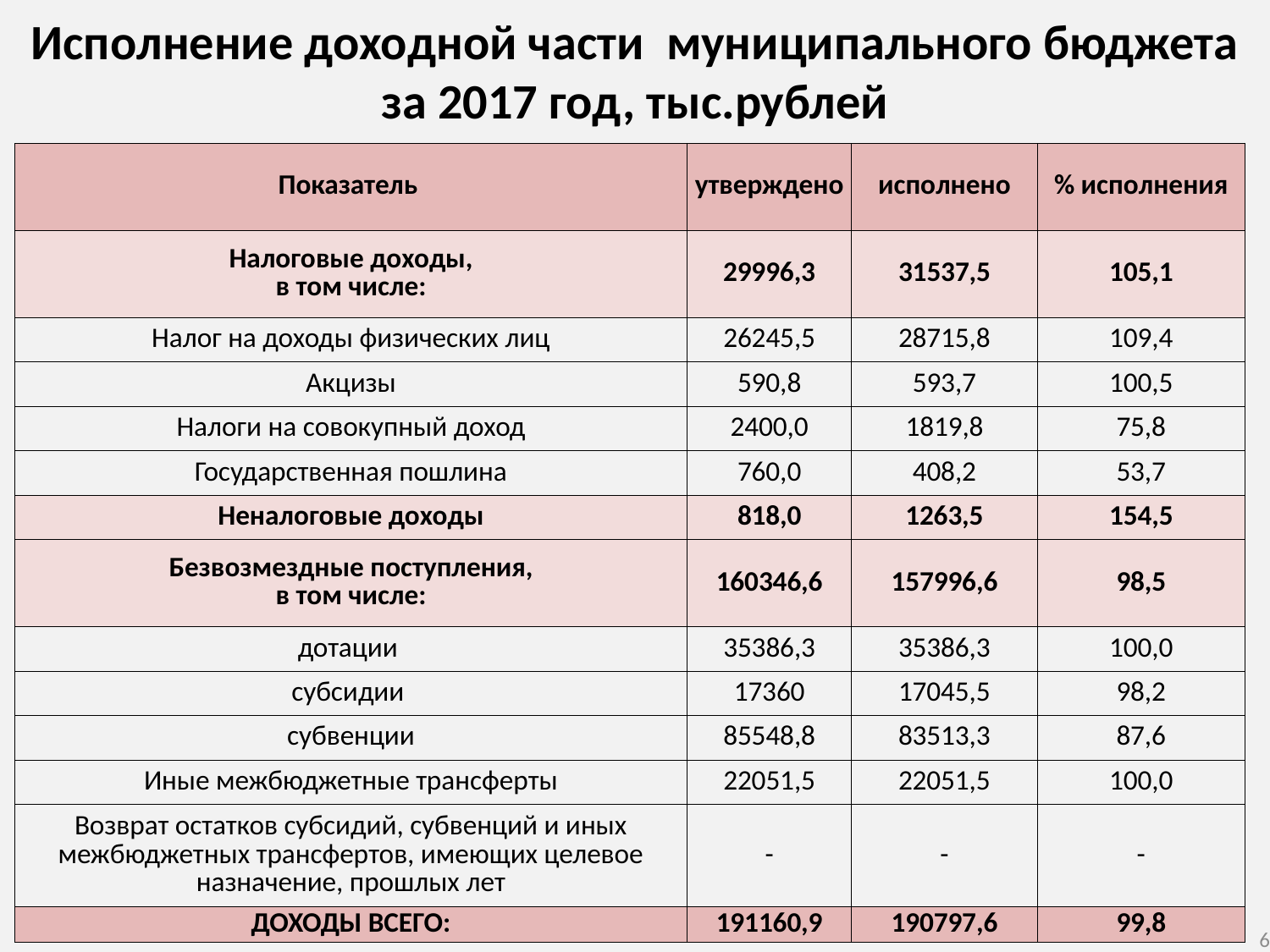

Исполнение доходной части  муниципального бюджета
за 2017 год, тыс.рублей
| Показатель | утверждено | исполнено | % исполнения |
| --- | --- | --- | --- |
| Налоговые доходы, в том числе: | 29996,3 | 31537,5 | 105,1 |
| Налог на доходы физических лиц | 26245,5 | 28715,8 | 109,4 |
| Акцизы | 590,8 | 593,7 | 100,5 |
| Налоги на совокупный доход | 2400,0 | 1819,8 | 75,8 |
| Государственная пошлина | 760,0 | 408,2 | 53,7 |
| Неналоговые доходы | 818,0 | 1263,5 | 154,5 |
| Безвозмездные поступления, в том числе: | 160346,6 | 157996,6 | 98,5 |
| дотации | 35386,3 | 35386,3 | 100,0 |
| субсидии | 17360 | 17045,5 | 98,2 |
| субвенции | 85548,8 | 83513,3 | 87,6 |
| Иные межбюджетные трансферты | 22051,5 | 22051,5 | 100,0 |
| Возврат остатков субсидий, субвенций и иных межбюджетных трансфертов, имеющих целевое назначение, прошлых лет | - | - | - |
| ДОХОДЫ ВСЕГО: | 191160,9 | 190797,6 | 99,8 |
6